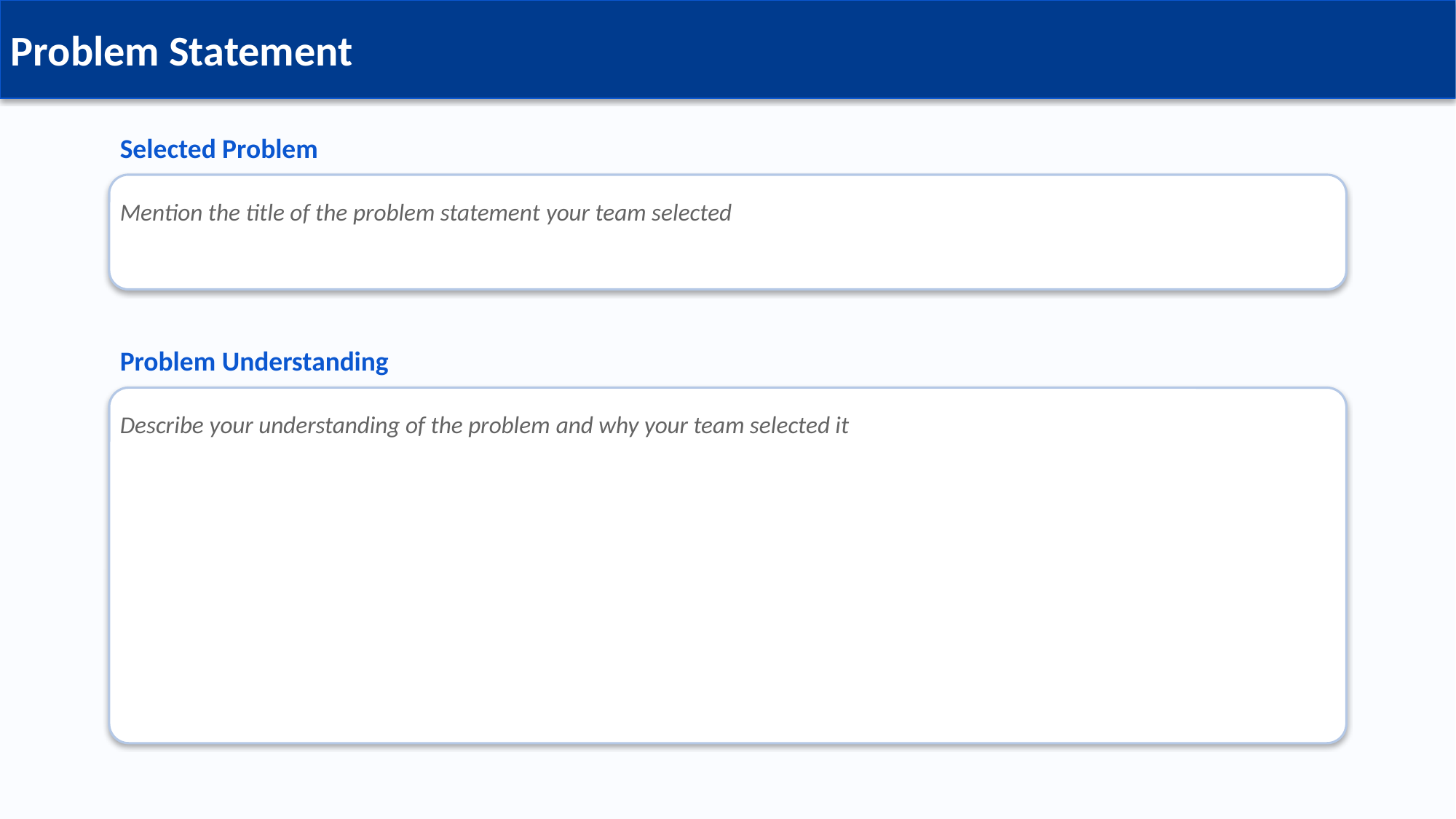

Problem Statement
Selected Problem

Mention the title of the problem statement your team selected

Problem Understanding

Describe your understanding of the problem and why your team selected it